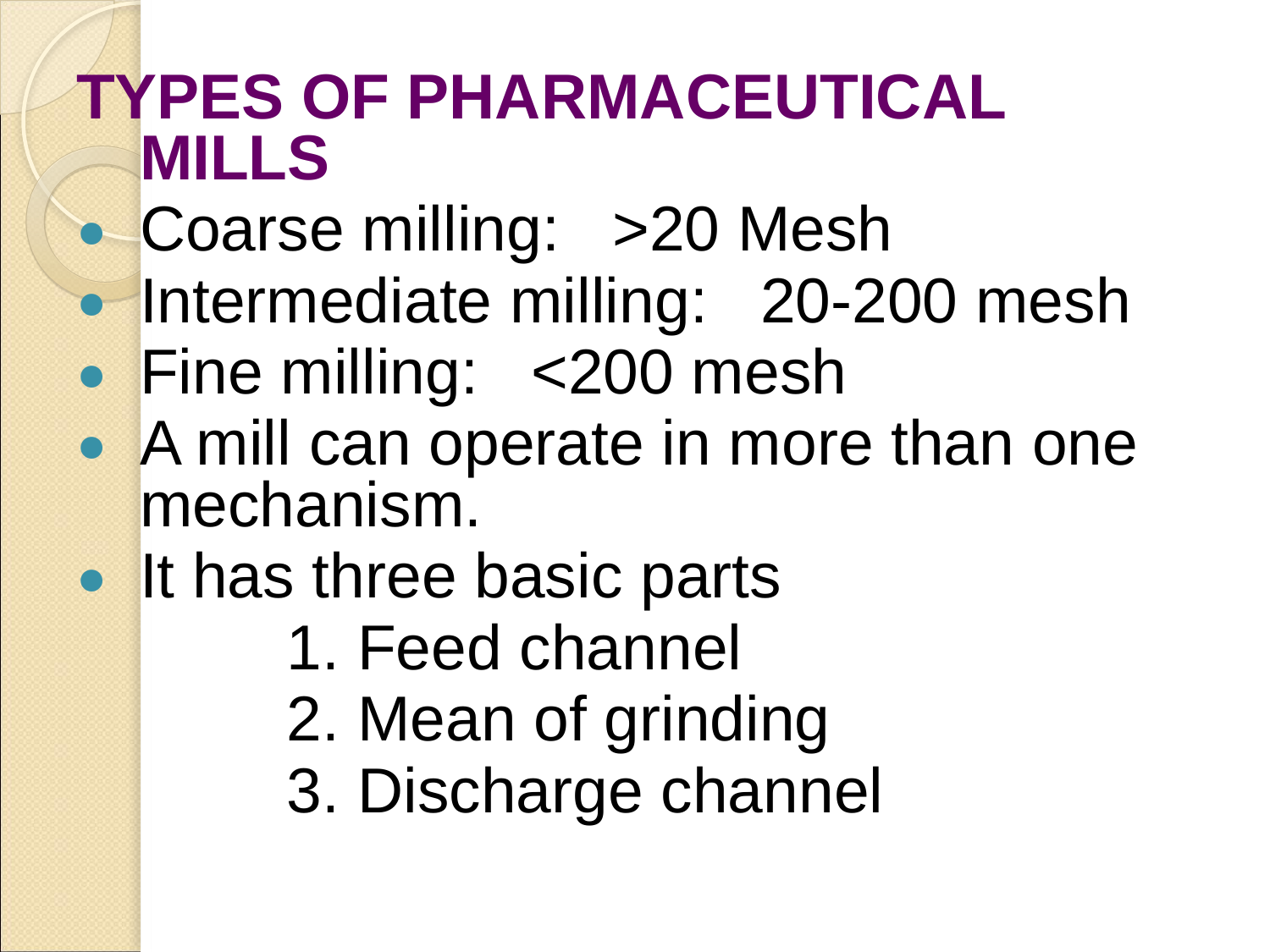

TYPES OF PHARMACEUTICAL MILLS
Coarse milling:   ˃20 Mesh
Intermediate milling:   20-200 mesh
Fine milling:   ˂200 mesh
A mill can operate in more than one mechanism.
It has three basic parts
            1. Feed channel
            2. Mean of grinding
            3. Discharge channel